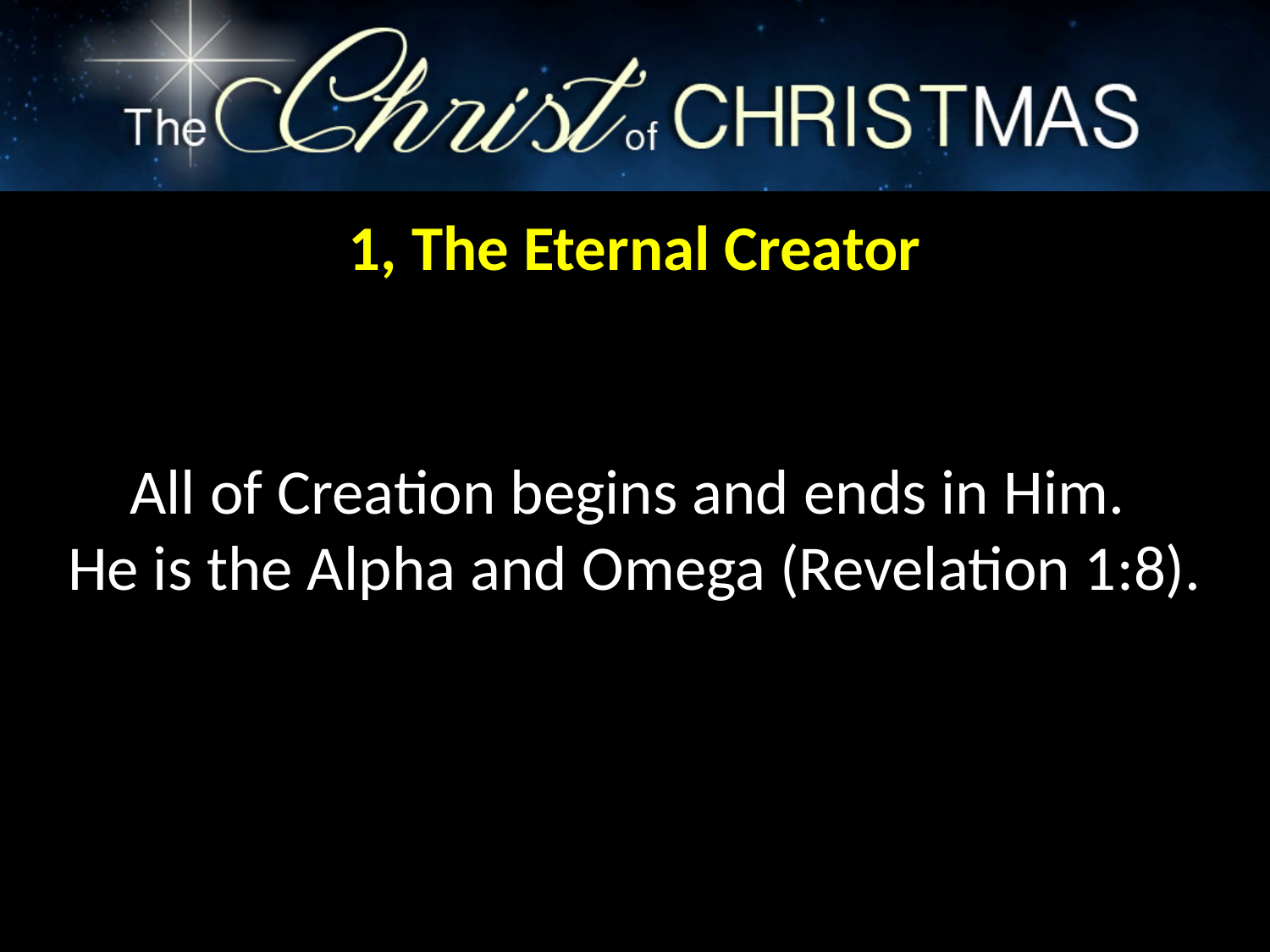

1, The Eternal Creator
All of Creation begins and ends in Him.
He is the Alpha and Omega (Revelation 1:8).